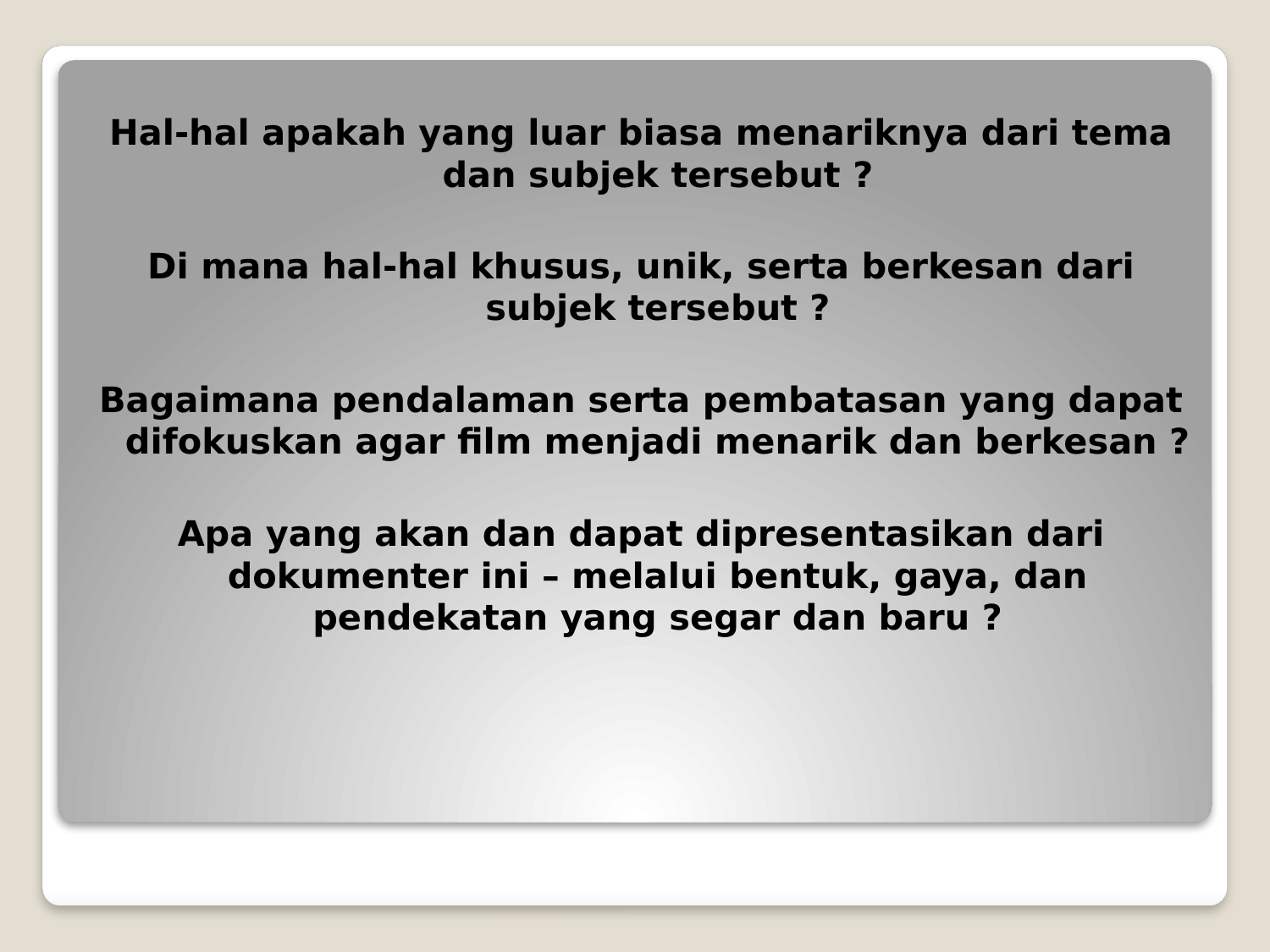

Hal-hal apakah yang luar biasa menariknya dari tema dan subjek tersebut ?

Di mana hal-hal khusus, unik, serta berkesan dari subjek tersebut ?

Bagaimana pendalaman serta pembatasan yang dapat difokuskan agar film menjadi menarik dan berkesan ?

Apa yang akan dan dapat dipresentasikan dari dokumenter ini – melalui bentuk, gaya, dan pendekatan yang segar dan baru ?